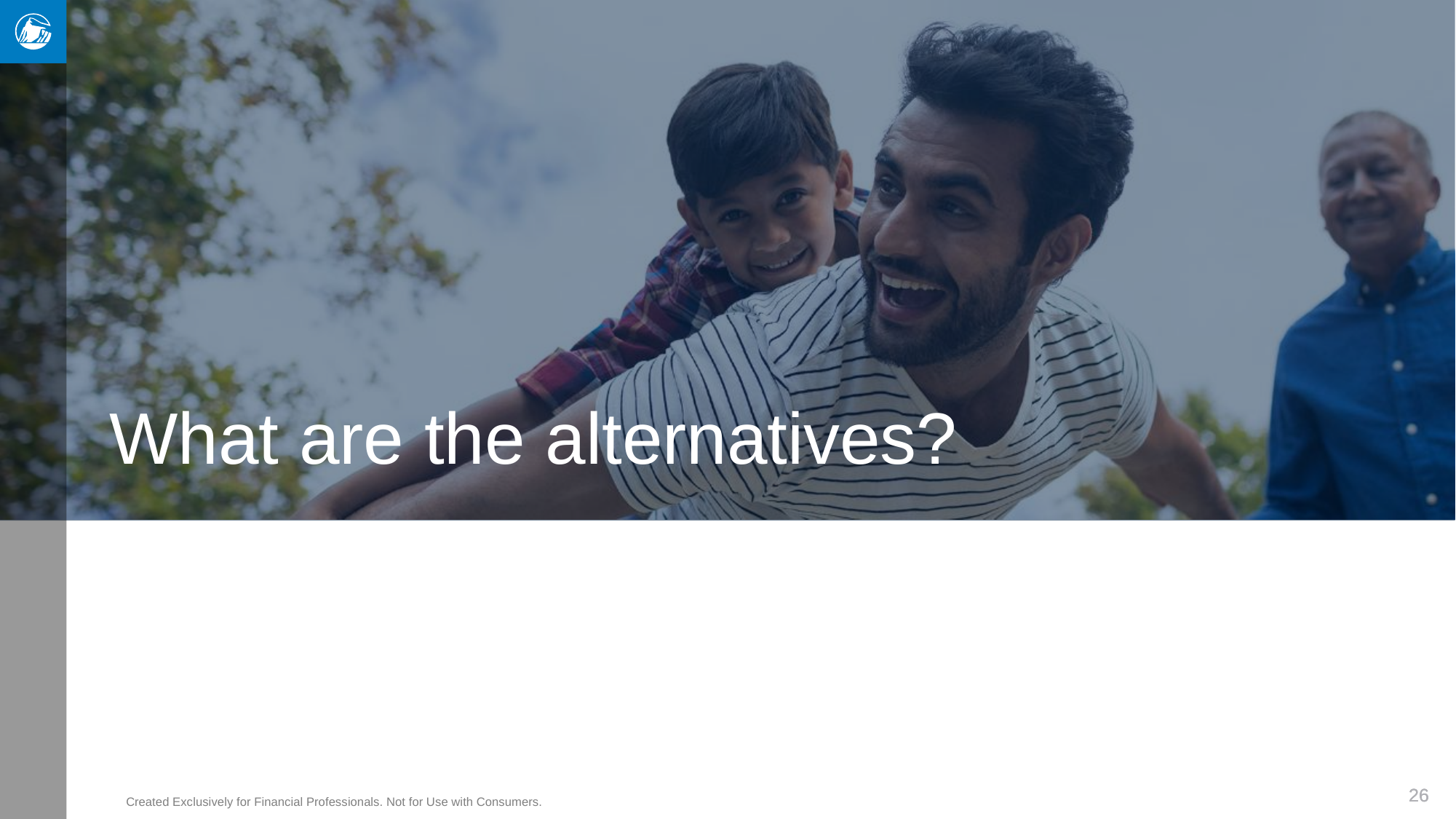

# What are the alternatives?
26
Created Exclusively for Financial Professionals. Not for Use with Consumers.